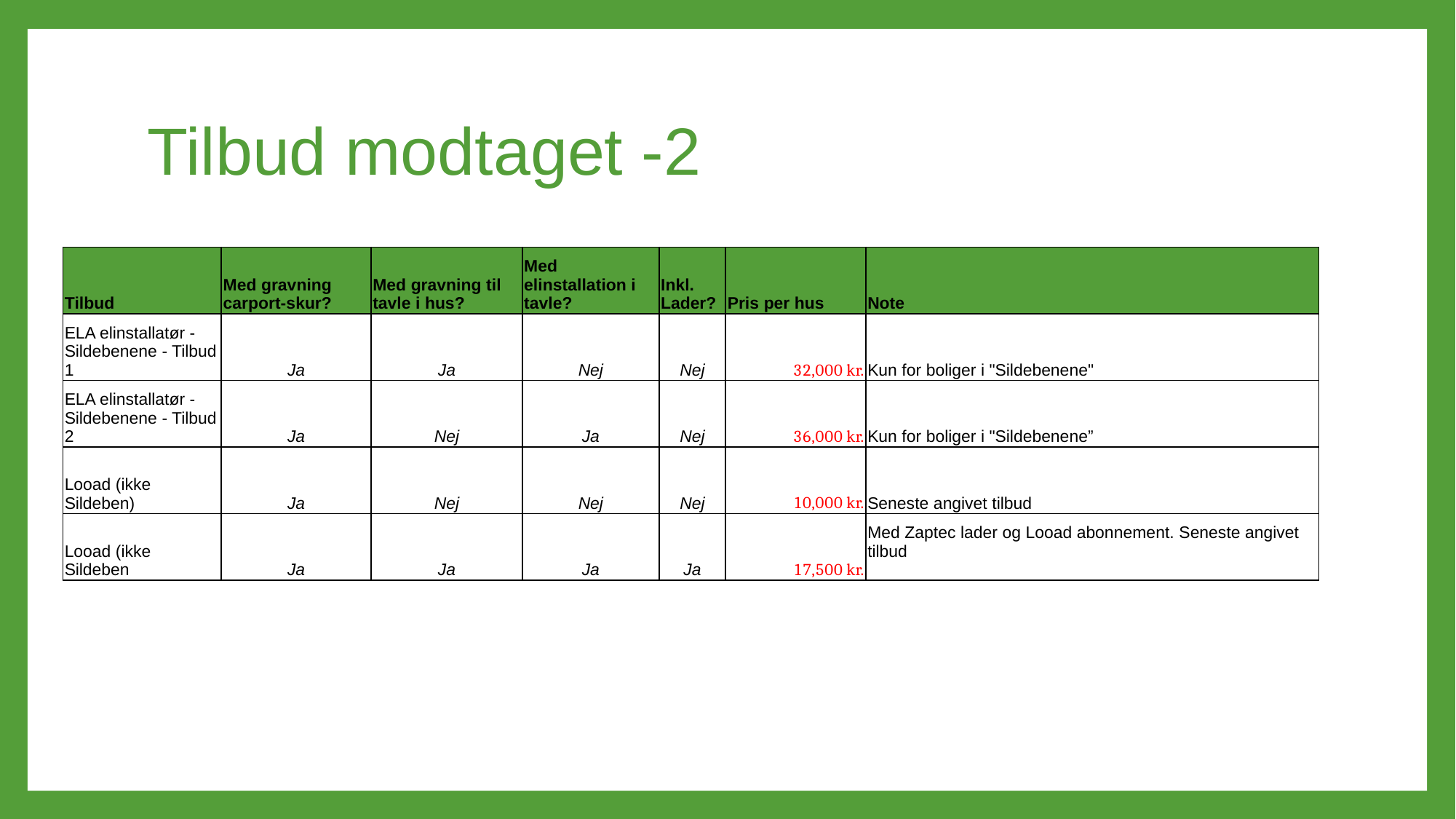

# Tilbud modtaget -2
| Tilbud | Med gravning carport-skur? | Med gravning til tavle i hus? | Med elinstallation i tavle? | Inkl. Lader? | Pris per hus | Note |
| --- | --- | --- | --- | --- | --- | --- |
| ELA elinstallatør - Sildebenene - Tilbud 1 | Ja | Ja | Nej | Nej | 32,000 kr. | Kun for boliger i "Sildebenene" |
| ELA elinstallatør - Sildebenene - Tilbud 2 | Ja | Nej | Ja | Nej | 36,000 kr. | Kun for boliger i "Sildebenene” |
| Looad (ikke Sildeben) | Ja | Nej | Nej | Nej | 10,000 kr. | Seneste angivet tilbud |
| Looad (ikke Sildeben | Ja | Ja | Ja | Ja | 17,500 kr. | Med Zaptec lader og Looad abonnement. Seneste angivet tilbud |